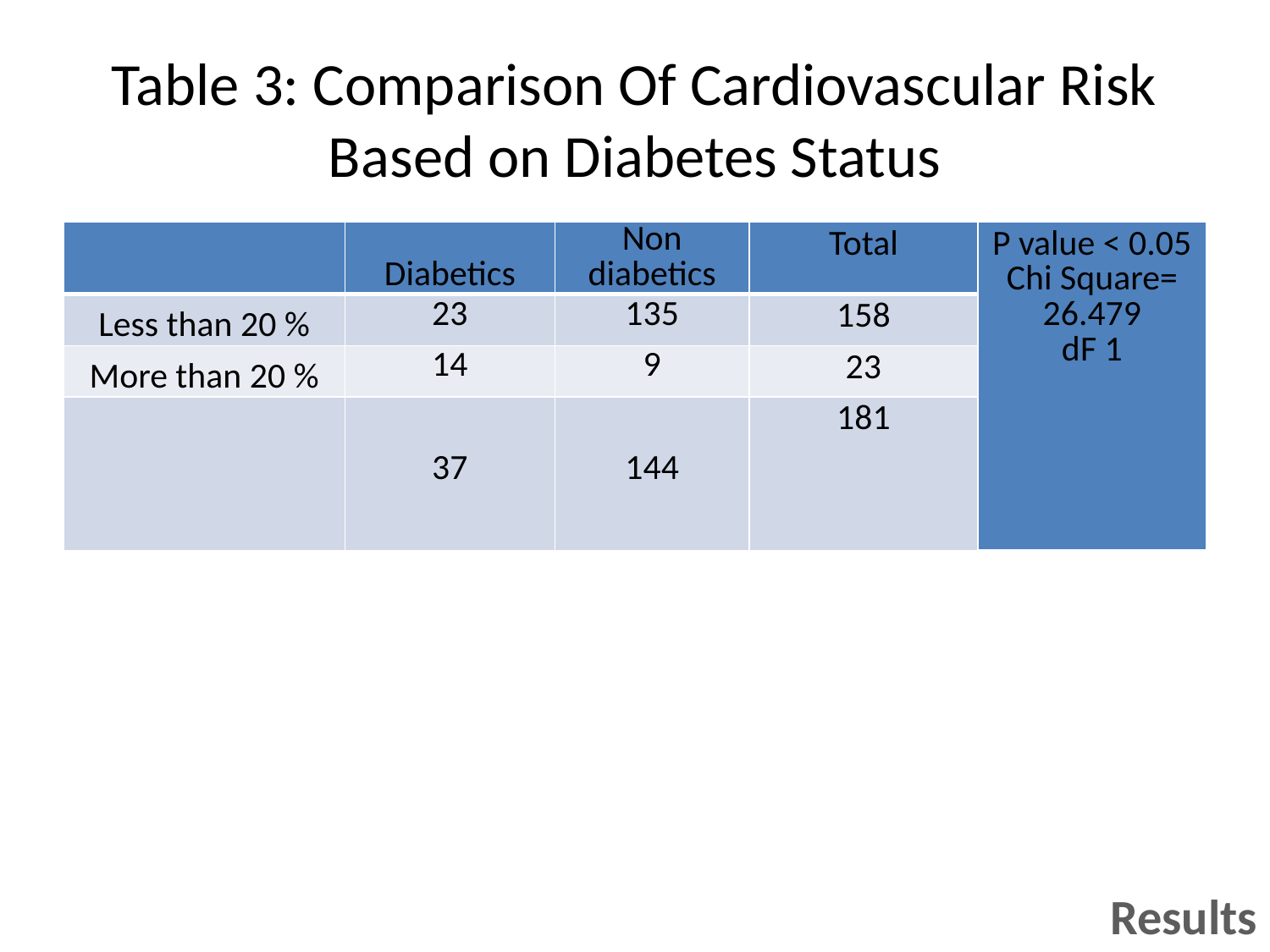

# Table 3: Comparison Of Cardiovascular Risk Based on Diabetes Status
|  | Diabetics | Non diabetics | Total | P value < 0.05 Chi Square= 26.479 dF 1 |
| --- | --- | --- | --- | --- |
| Less than 20 % | 23 | 135 | 158 |  |
| More than 20 % | 14 | 9 | 23 |  |
|  | 37 | 144 | 181 |  |
Results